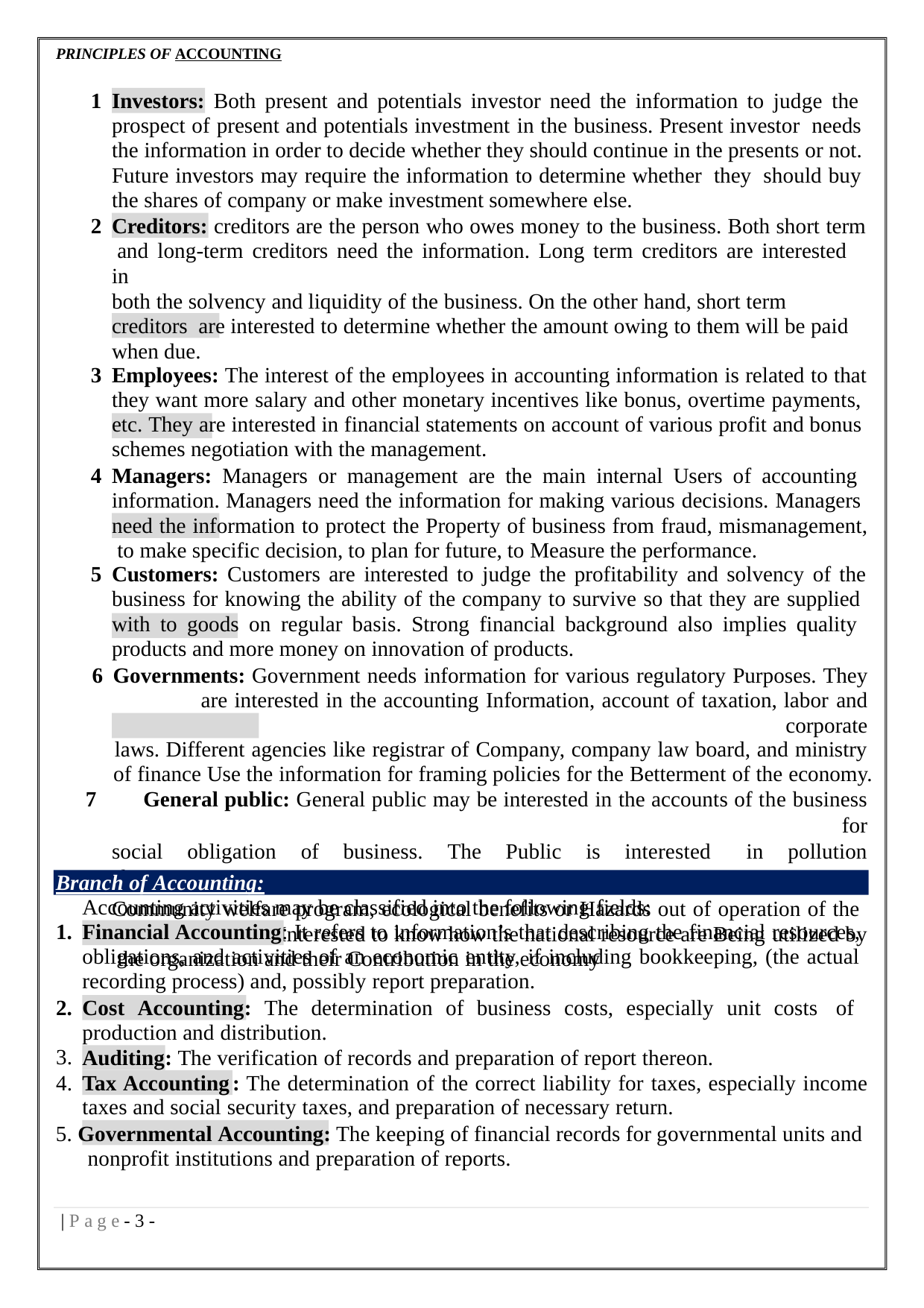

PRINCIPLES OF ACCOUNTING

Investors: Both present and potentials investor need the information to judge the  prospect of present and potentials investment in the business. Present investor needs  the information in order to decide whether they should continue in the presents or not.  Future investors may require the information to determine whether they should buy  the shares of company or make investment somewhere else.
Creditors: creditors are the person who owes money to the business. Both short term  and long-term creditors need the information. Long term creditors are interested in
both the solvency and liquidity of the business. On the other hand, short term creditors  are interested to determine whether the amount owing to them will be paid when due.
Employees: The interest of the employees in accounting information is related to that
they want more salary and other monetary incentives like bonus, overtime payments,  etc. They are interested in financial statements on account of various profit and bonus  schemes negotiation with the management.
Managers: Managers or management are the main internal Users of accounting  information. Managers need the information for making various decisions. Managers  need the information to protect the Property of business from fraud, mismanagement,  to make specific decision, to plan for future, to Measure the performance.
Customers: Customers are interested to judge the profitability and solvency of the
business for knowing the ability of the company to survive so that they are supplied  with to goods on regular basis. Strong financial background also implies quality  products and more money on innovation of products.
Governments: Government needs information for various regulatory Purposes. They  are interested in the accounting Information, account of taxation, labor and corporate
laws. Different agencies like registrar of Company, company law board, and ministry
of finance Use the information for framing policies for the Betterment of the economy.
General public: General public may be interested in the accounts of the business for
social obligation of business. The Public is interested  in pollution abatement,
Community welfare program, ecological benefits or Hazards out of operation of the  business. Public is Interested to know how the national resource are Being utilized by  the organization and their Contribution in the economy

Branch of Accounting:
Accounting activities may be classified into the following fields:
Financial Accounting: It refers to information’s that describing the financial resources,  obligations, and activities of an economic entity, if including bookkeeping, (the actual  recording process) and, possibly report preparation.
Cost Accounting: The determination of business costs, especially unit costs of  production and distribution.

3.
4.
: The verification of records and preparation of report thereon.
Auditing
: The determination of the correct liability for taxes, especially income
Tax Accounting
taxes and social security taxes, and preparation of necessary return.
5. Governmental Accounting: The keeping of financial records for governmental units and  nonprofit institutions and preparation of reports.

| P a g e - 3 -